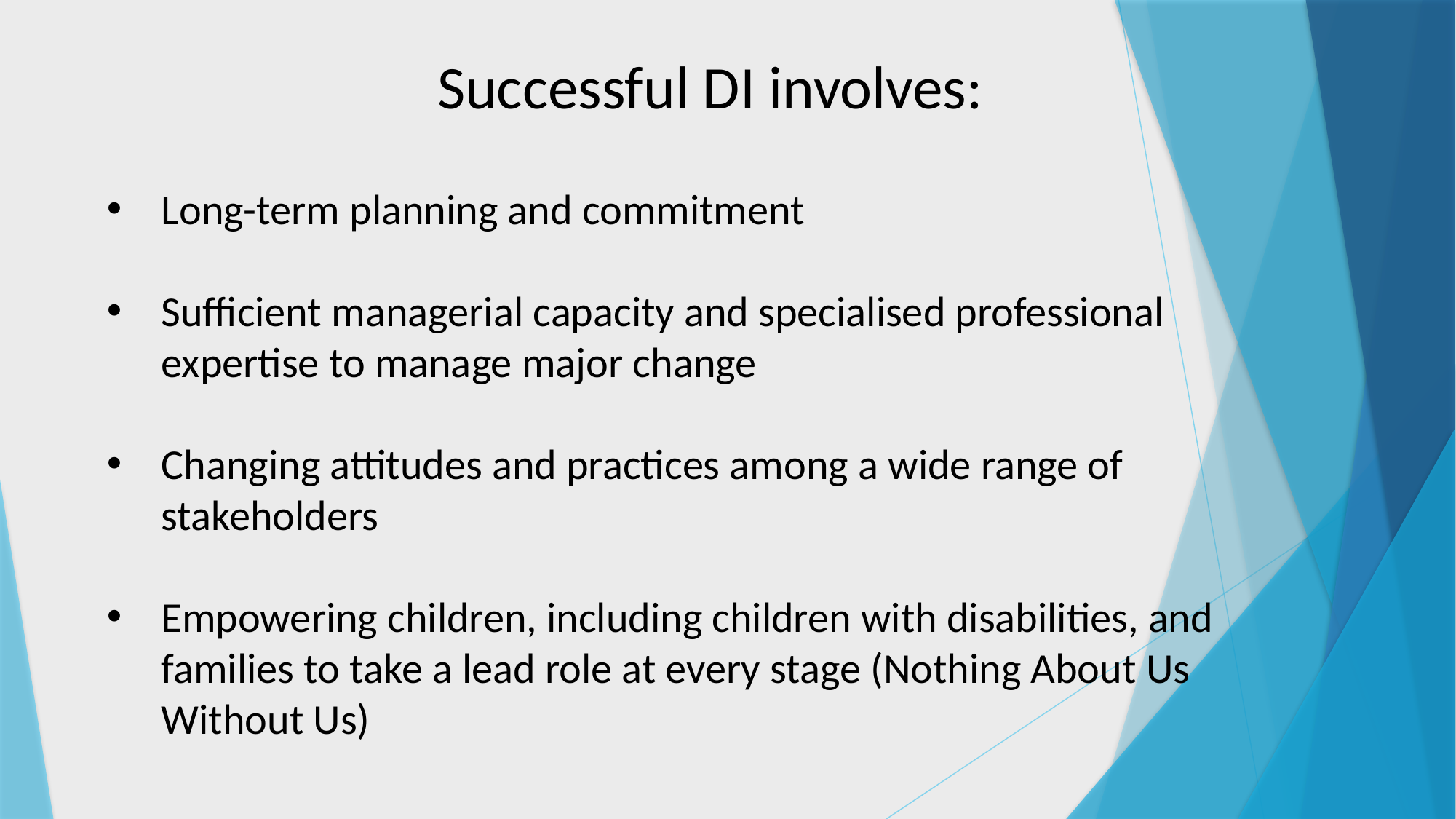

# Successful DI involves:

Long-term planning and commitment

Sufficient managerial capacity and specialised professional expertise to manage major change

Changing attitudes and practices among a wide range of stakeholders

Empowering children, including children with disabilities, and families to take a lead role at every stage (Nothing About Us Without Us)